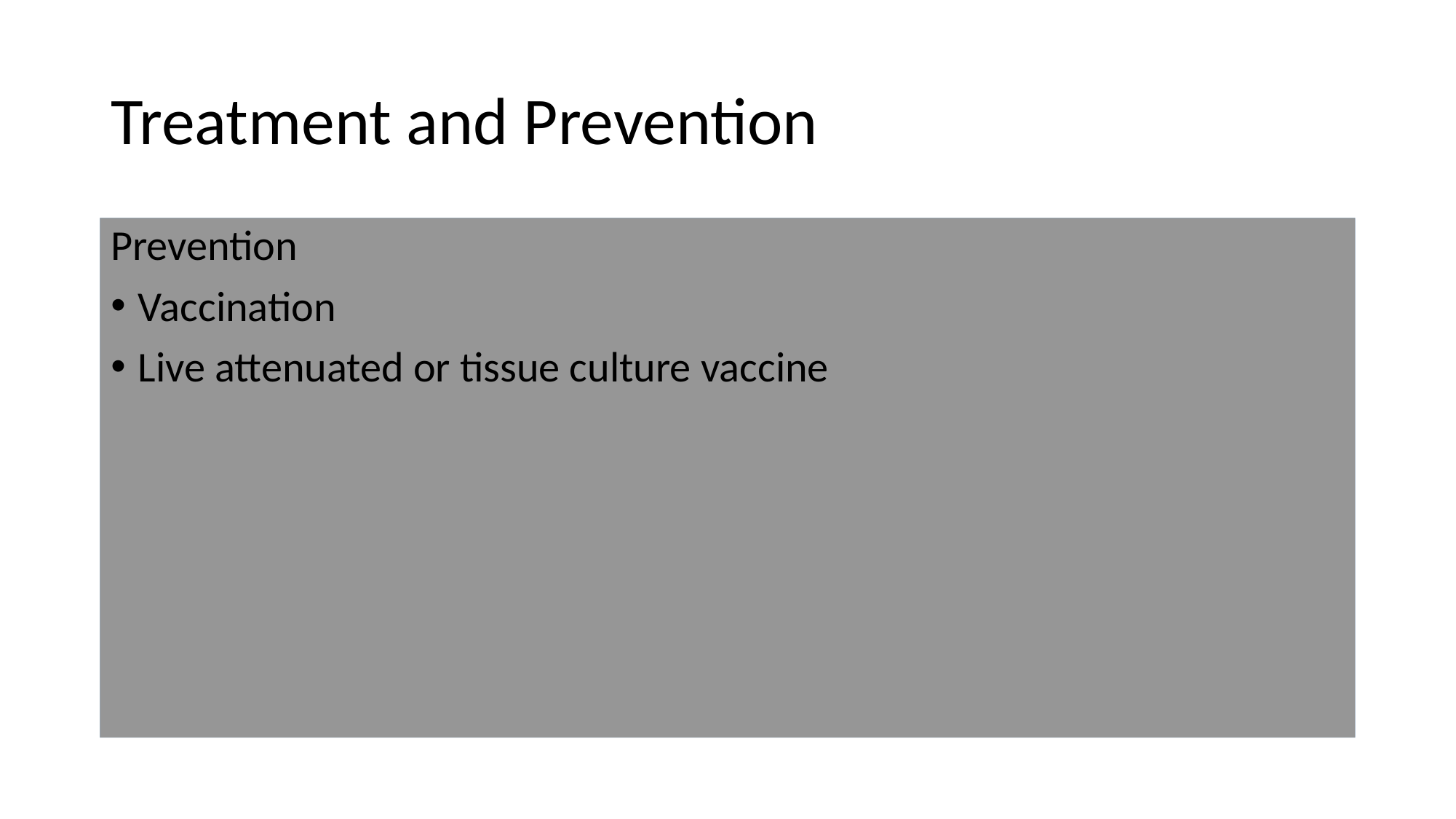

# Treatment and Prevention
Treatment
Penicillin 50,000IU/Kg bwt i/m for 3 days.
Cortisone 75 mg s/c for arthritis
Prevention
Vaccination
Live attenuated or tissue culture vaccine